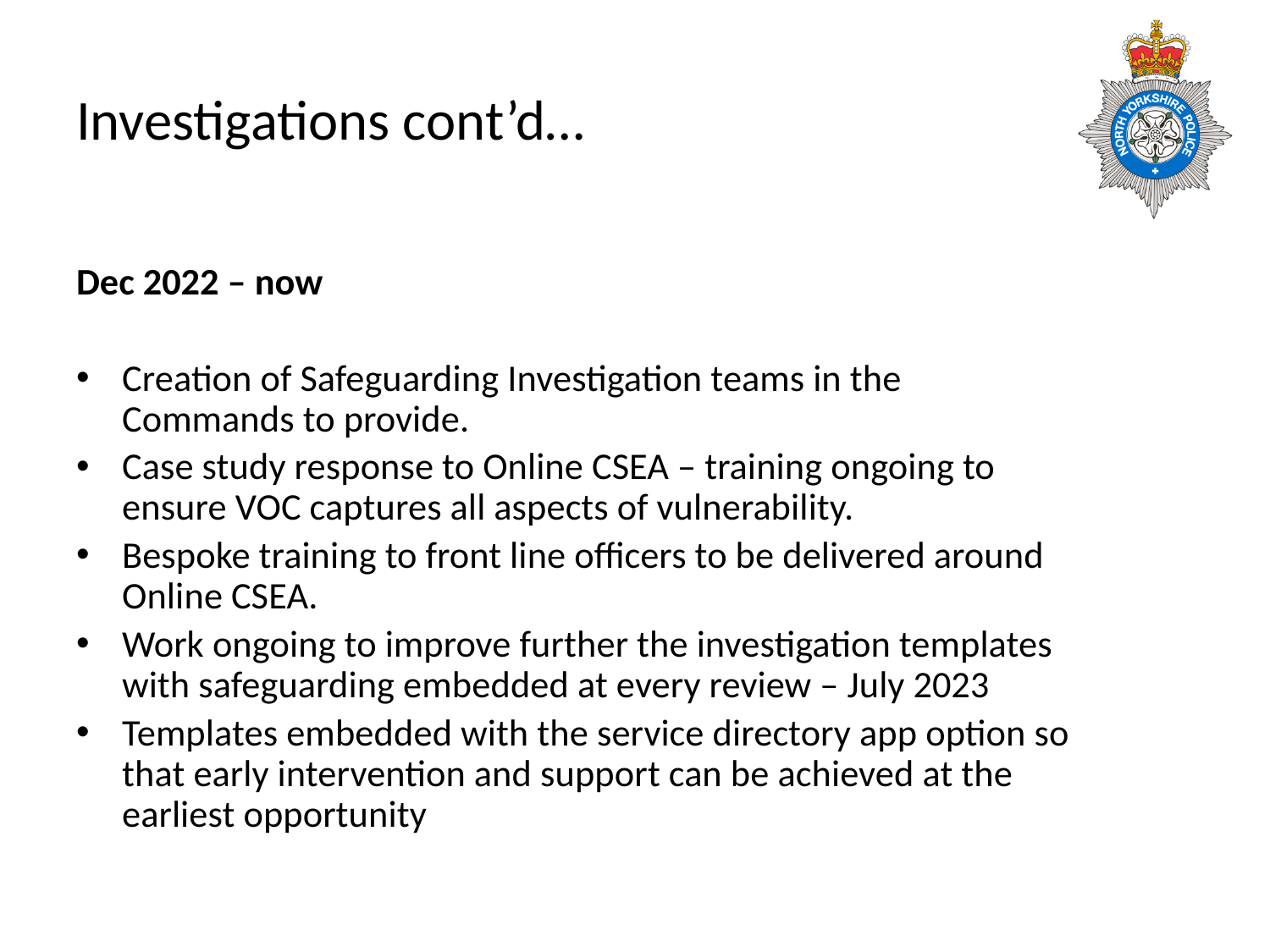

# Investigations cont’d…
Dec 2022 – now

Creation of Safeguarding Investigation teams in the Commands to provide.
Case study response to Online CSEA – training ongoing to ensure VOC captures all aspects of vulnerability.
Bespoke training to front line officers to be delivered around Online CSEA.
Work ongoing to improve further the investigation templates with safeguarding embedded at every review – July 2023
Templates embedded with the service directory app option so that early intervention and support can be achieved at the earliest opportunity